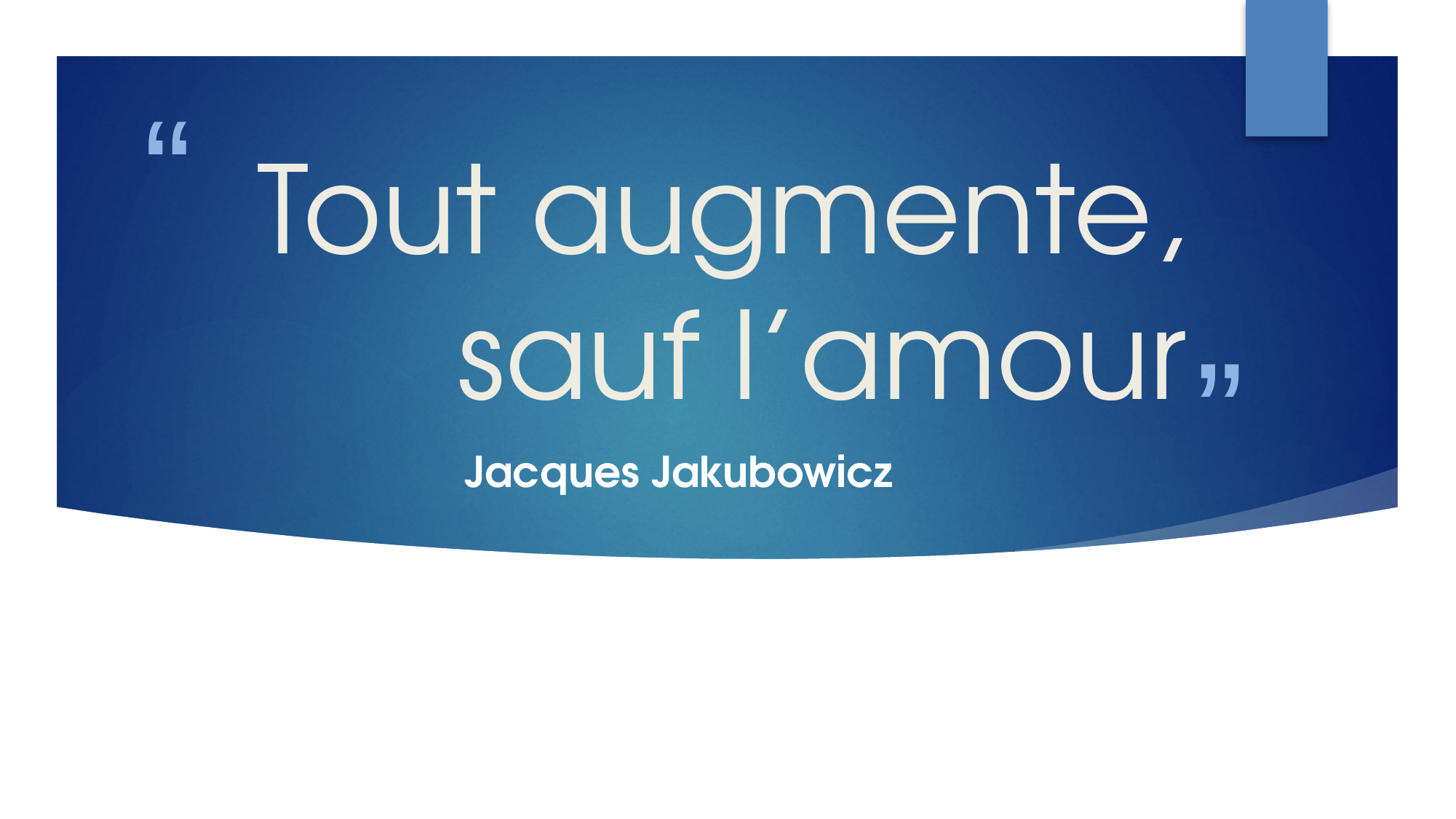

# Tout augmente, sauf l’amour
Jacques Jakubowicz